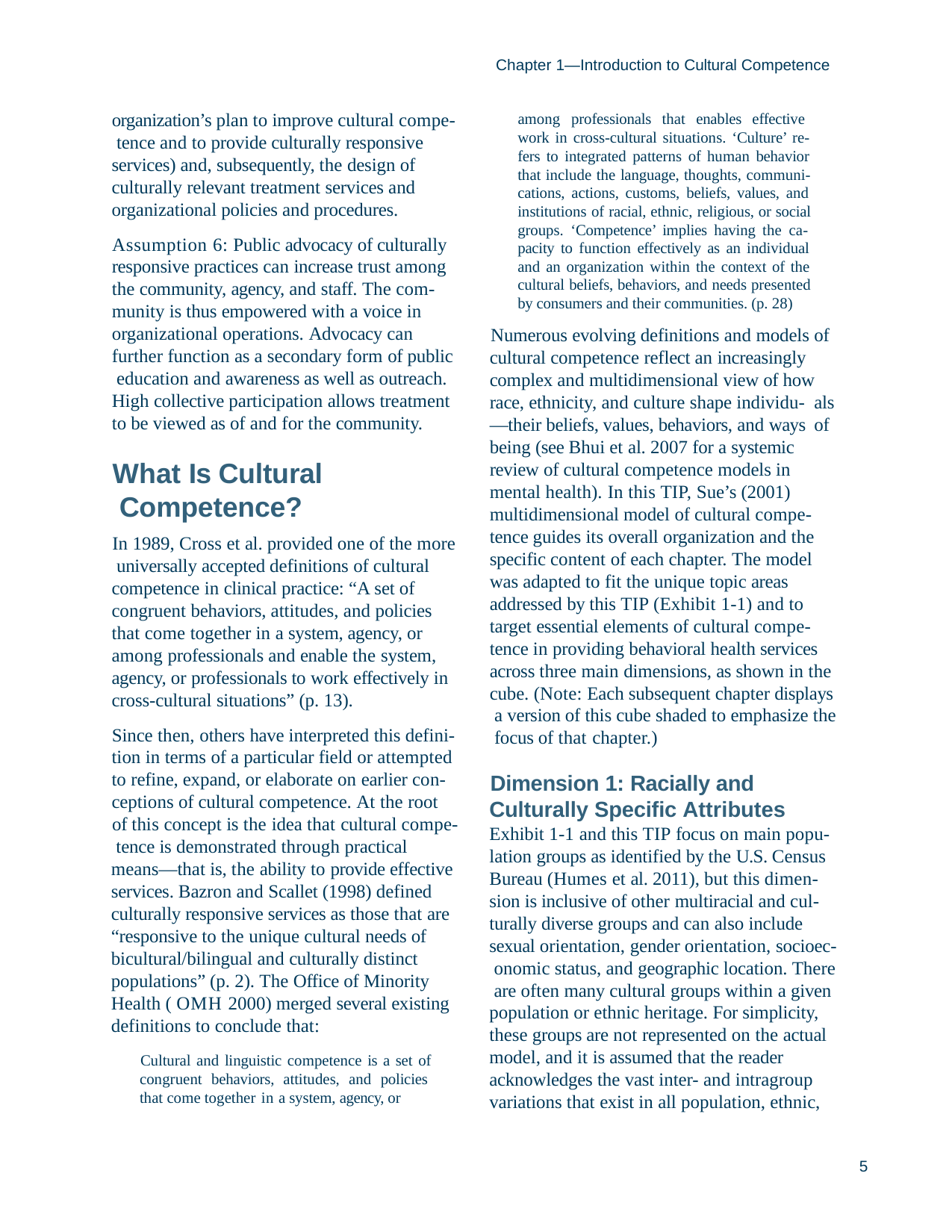

Chapter 1—Introduction to Cultural Competence
organization’s plan to improve cultural compe-  tence and to provide culturally responsive  services) and, subsequently, the design of  culturally relevant treatment services and  organizational policies and procedures.
Assumption 6: Public advocacy of culturally  responsive practices can increase trust among  the community, agency, and staff. The com-  munity is thus empowered with a voice in  organizational operations. Advocacy can  further function as a secondary form of public  education and awareness as well as outreach.  High collective participation allows treatment  to be viewed as of and for the community.
among professionals that enables effective  work in cross-cultural situations. ‘Culture’ re-  fers to integrated patterns of human behavior  that include the language, thoughts, communi-  cations, actions, customs, beliefs, values, and  institutions of racial, ethnic, religious, or social  groups. ‘Competence’ implies having the ca-  pacity to function effectively as an individual  and an organization within the context of the  cultural beliefs, behaviors, and needs presented  by consumers and their communities. (p. 28)
Numerous evolving definitions and models of  cultural competence reflect an increasingly  complex and multidimensional view of how  race, ethnicity, and culture shape individu-  als—their beliefs, values, behaviors, and ways  of being (see Bhui et al. 2007 for a systemic  review of cultural competence models in  mental health). In this TIP, Sue’s (2001)  multidimensional model of cultural compe-  tence guides its overall organization and the  specific content of each chapter. The model  was adapted to fit the unique topic areas  addressed by this TIP (Exhibit 1-1) and to  target essential elements of cultural compe-  tence in providing behavioral health services  across three main dimensions, as shown in the  cube. (Note: Each subsequent chapter displays  a version of this cube shaded to emphasize the  focus of that chapter.)
What Is Cultural  Competence?
In 1989, Cross et al. provided one of the more  universally accepted definitions of cultural  competence in clinical practice: “A set of  congruent behaviors, attitudes, and policies  that come together in a system, agency, or  among professionals and enable the system,  agency, or professionals to work effectively in  cross-cultural situations” (p. 13).
Since then, others have interpreted this defini-  tion in terms of a particular field or attempted  to refine, expand, or elaborate on earlier con-  ceptions of cultural competence. At the root
of this concept is the idea that cultural compe-  tence is demonstrated through practical  means—that is, the ability to provide effective  services. Bazron and Scallet (1998) defined  culturally responsive services as those that are  “responsive to the unique cultural needs of  bicultural/bilingual and culturally distinct  populations” (p. 2). The Office of Minority  Health ( OMH 2000) merged several existing  definitions to conclude that:
Cultural and linguistic competence is a set of  congruent behaviors, attitudes, and policies  that come together in a system, agency, or
Dimension 1: Racially and  Culturally Specific Attributes  Exhibit 1-1 and this TIP focus on main popu-  lation groups as identified by the U.S. Census  Bureau (Humes et al. 2011), but this dimen-  sion is inclusive of other multiracial and cul-  turally diverse groups and can also include  sexual orientation, gender orientation, socioec-  onomic status, and geographic location. There  are often many cultural groups within a given  population or ethnic heritage. For simplicity,  these groups are not represented on the actual  model, and it is assumed that the reader  acknowledges the vast inter- and intragroup  variations that exist in all population, ethnic,
5